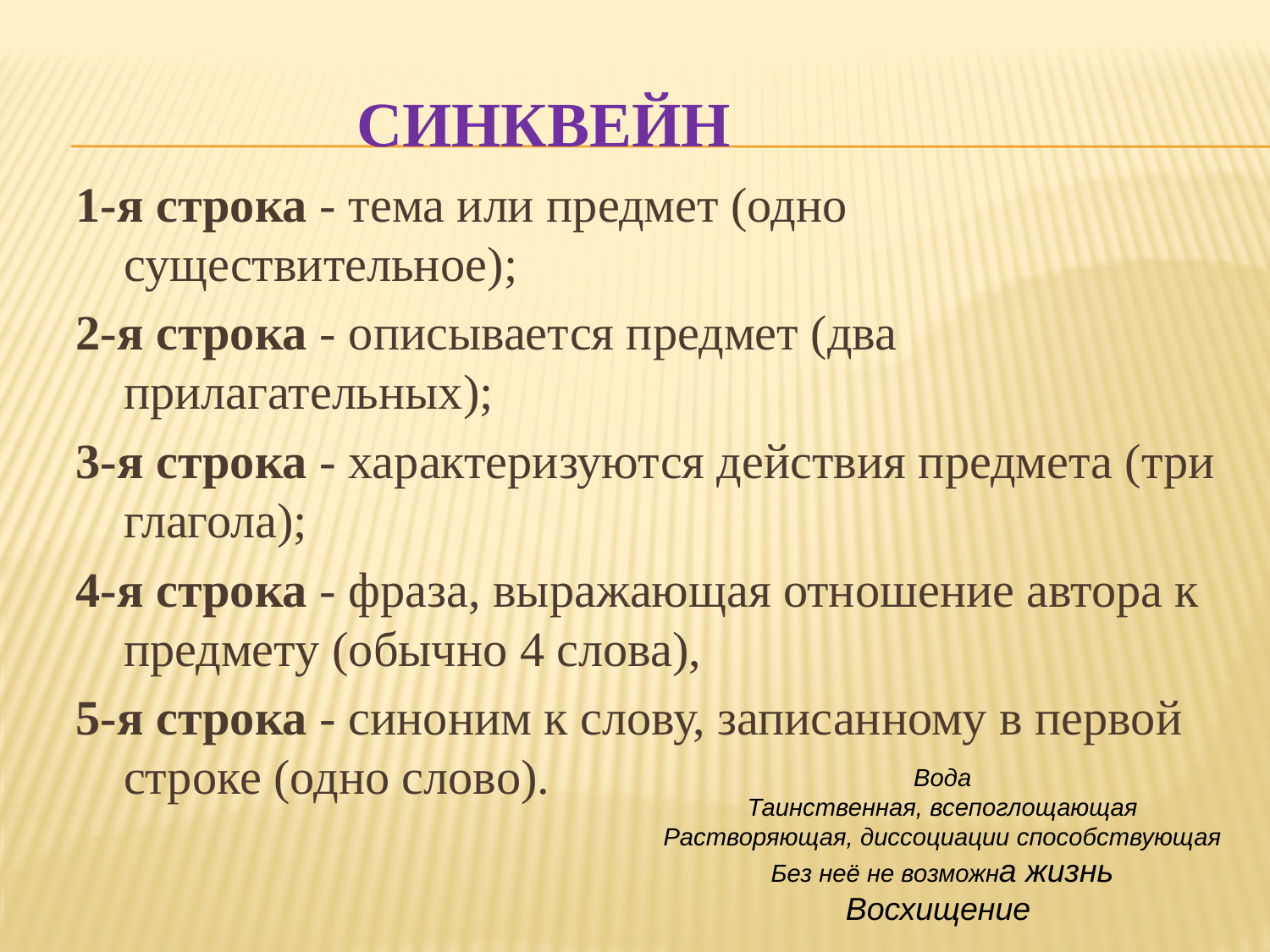

# Синквейн
1-я строка - тема или предмет (одно существительное);
2-я строка - описывается предмет (два прилагательных);
3-я строка - характеризуются действия предмета (три глагола);
4-я строка - фраза, выражающая отношение автора к предмету (обычно 4 слова),
5-я строка - синоним к слову, записанному в первой строке (одно слово).
Вода
Таинственная, всепоглощающая
Растворяющая, диссоциации способствующая
Без неё не возможна жизнь
Восхищение